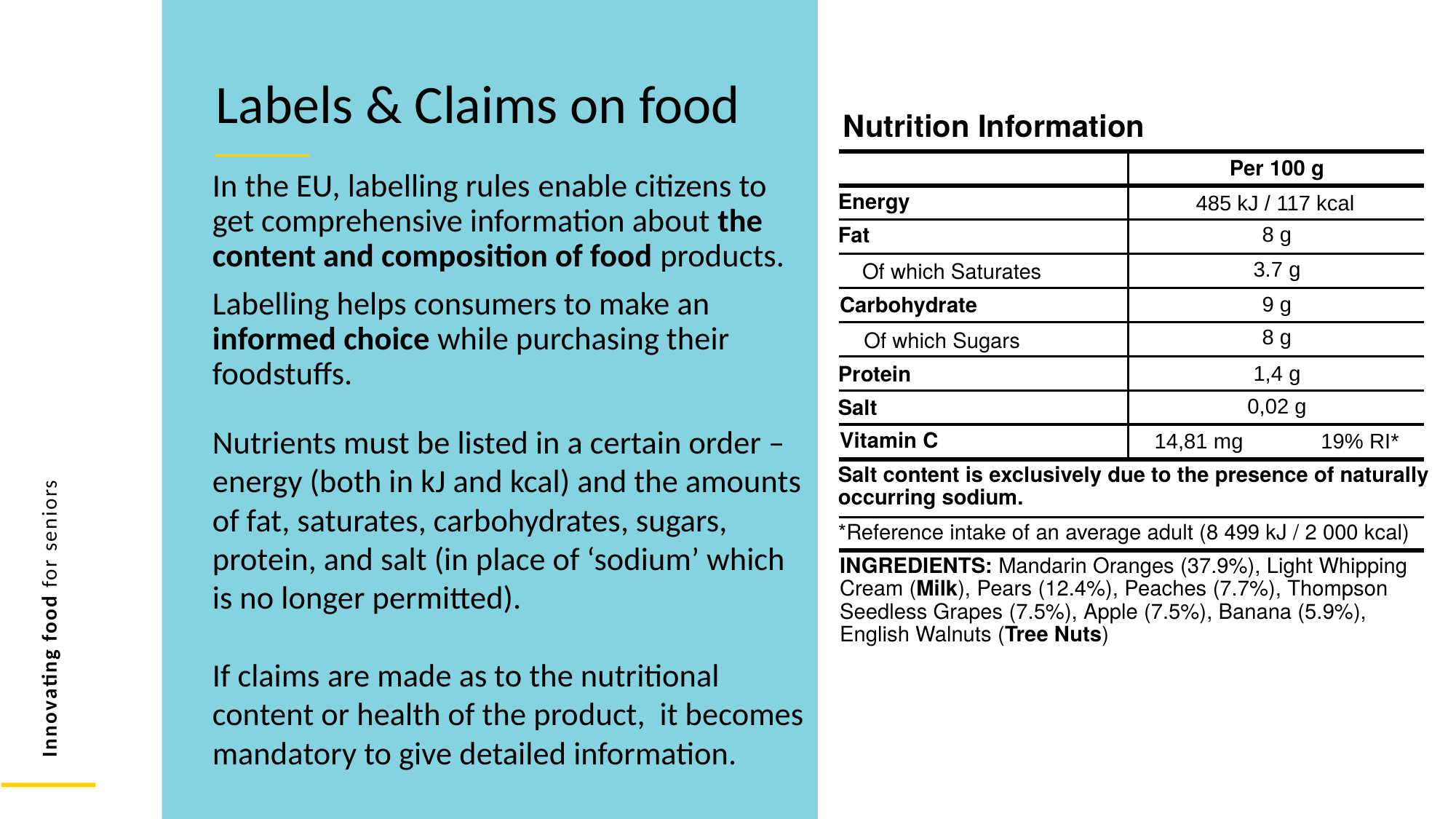

Labels & Claims on food
Nutrition Information

Per 100 g
In the EU, labelling rules enable citizens to get comprehensive information about the content and composition of food products.
Labelling helps consumers to make an informed choice while purchasing their foodstuffs.

Nutrients must be listed in a certain order – energy (both in kJ and kcal) and the amounts of fat, saturates, carbohydrates, sugars, protein, and salt (in place of ‘sodium’ which is no longer permitted).

If claims are made as to the nutritional content or health of the product,  it becomes mandatory to give detailed information.

Energy
485 kJ / 117 kcal
8 g
Fat
3.7 g
Of which Saturates
9 g
Carbohydrate
8 g
Of which Sugars
1,4 g
Protein
0,02 g
Salt
Vitamin C
14,81 mg             19% RI*
Salt content is exclusively due to the presence of naturally occurring sodium.

*Reference intake of an average adult (8 499 kJ / 2 000 kcal)

INGREDIENTS: Mandarin Oranges (37.9%), Light Whipping Cream (Milk), Pears (12.4%), Peaches (7.7%), Thompson Seedless Grapes (7.5%), Apple (7.5%), Banana (5.9%), English Walnuts (Tree Nuts)